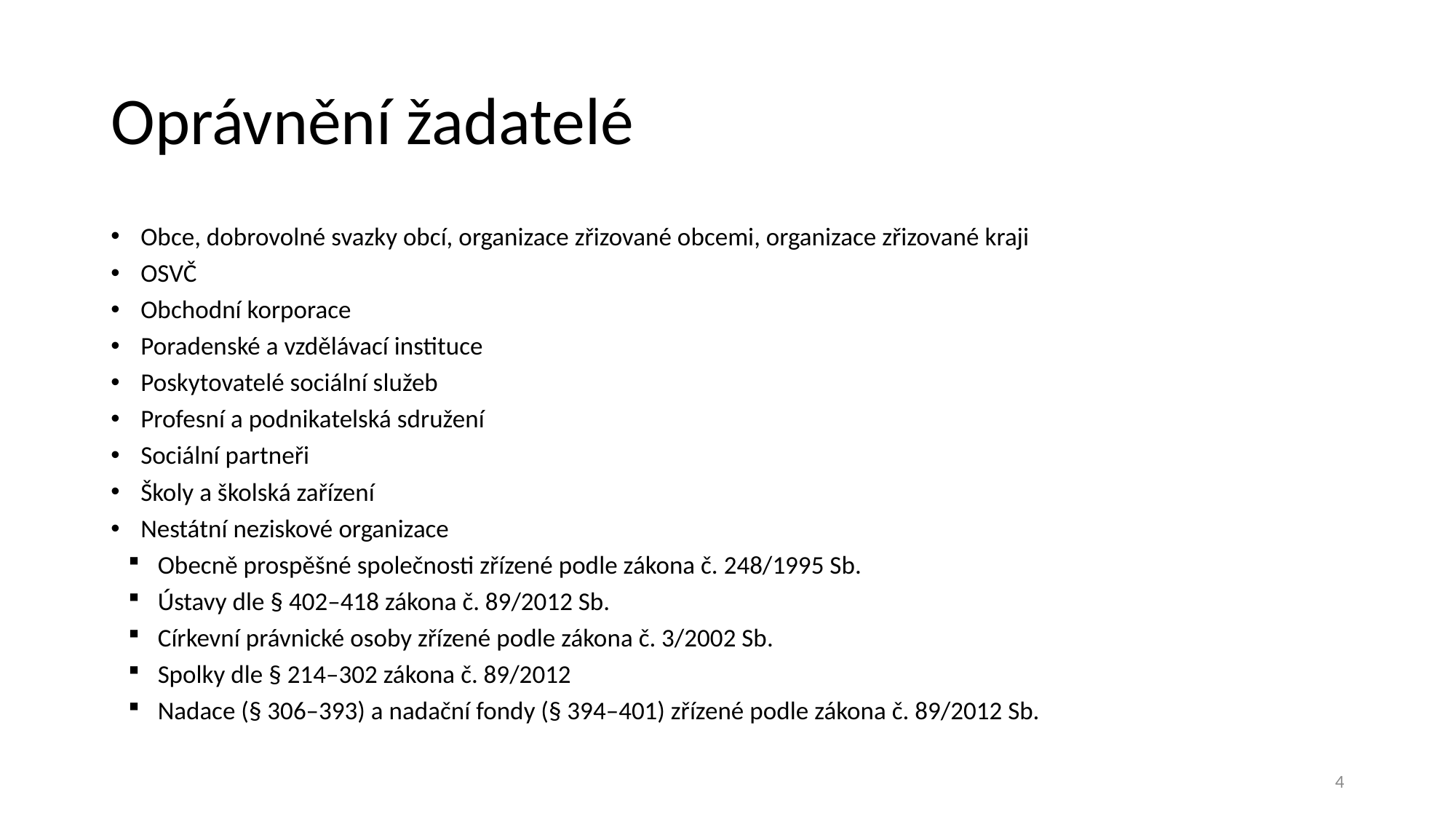

# Oprávnění žadatelé
Obce, dobrovolné svazky obcí, organizace zřizované obcemi, organizace zřizované kraji
OSVČ
Obchodní korporace
Poradenské a vzdělávací instituce
Poskytovatelé sociální služeb
Profesní a podnikatelská sdružení
Sociální partneři
Školy a školská zařízení
Nestátní neziskové organizace
Obecně prospěšné společnosti zřízené podle zákona č. 248/1995 Sb.
Ústavy dle § 402–418 zákona č. 89/2012 Sb.
Církevní právnické osoby zřízené podle zákona č. 3/2002 Sb.
Spolky dle § 214–302 zákona č. 89/2012
Nadace (§ 306–393) a nadační fondy (§ 394–401) zřízené podle zákona č. 89/2012 Sb.

4